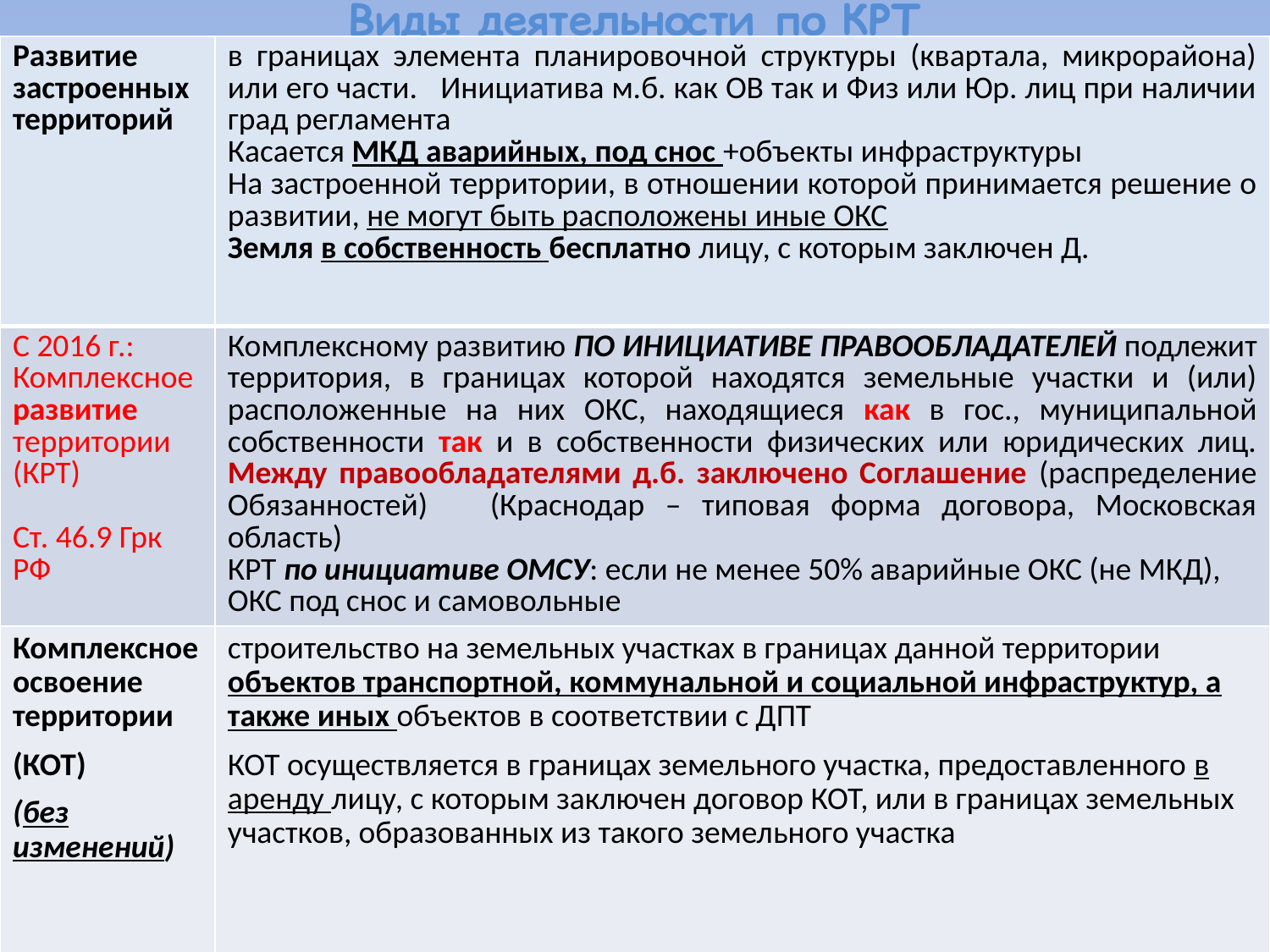

# Виды деятельности по КРТ
| Развитие застроенных территорий | в границах элемента планировочной структуры (квартала, микрорайона) или его части. Инициатива м.б. как ОВ так и Физ или Юр. лиц при наличии град регламента Касается МКД аварийных, под снос +объекты инфраструктуры На застроенной территории, в отношении которой принимается решение о развитии, не могут быть расположены иные ОКС Земля в собственность бесплатно лицу, с которым заключен Д. |
| --- | --- |
| С 2016 г.: Комплексное развитие территории (КРТ) Ст. 46.9 Грк РФ | Комплексному развитию ПО ИНИЦИАТИВЕ ПРАВООБЛАДАТЕЛЕЙ подлежит территория, в границах которой находятся земельные участки и (или) расположенные на них ОКС, находящиеся как в гос., муниципальной собственности так и в собственности физических или юридических лиц. Между правообладателями д.б. заключено Соглашение (распределение Обязанностей) (Краснодар – типовая форма договора, Московская область) КРТ по инициативе ОМСУ: если не менее 50% аварийные ОКС (не МКД), ОКС под снос и самовольные |
| Комплексное освоение территории (КОТ) (без изменений) | строительство на земельных участках в границах данной территории объектов транспортной, коммунальной и социальной инфраструктур, а также иных объектов в соответствии с ДПТ КОТ осуществляется в границах земельного участка, предоставленного в аренду лицу, с которым заключен договор КОТ, или в границах земельных участков, образованных из такого земельного участка |